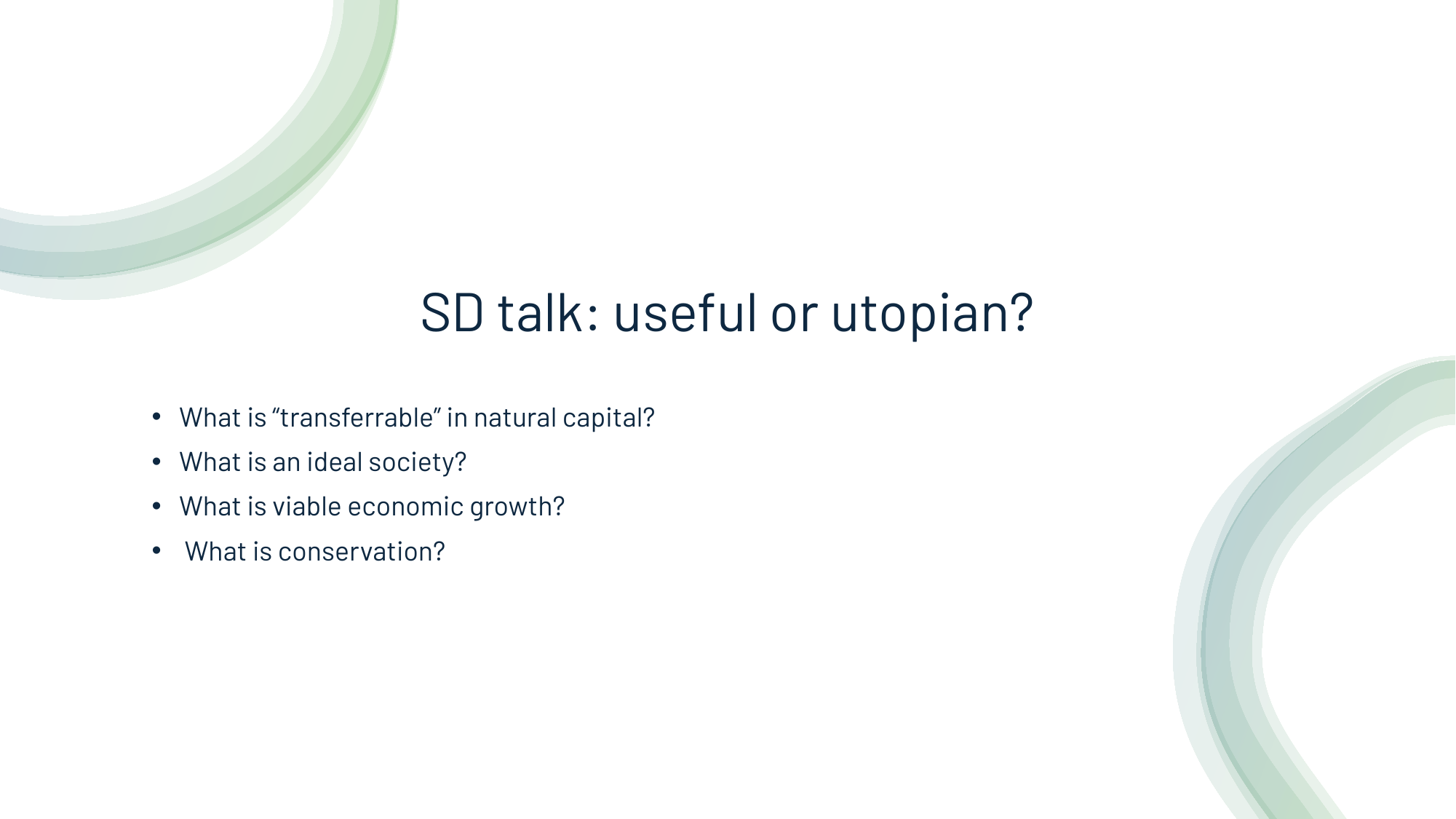

# SD talk: useful or utopian?
What is “transferrable” in natural capital?
What is an ideal society?
What is viable economic growth?
 What is conservation?